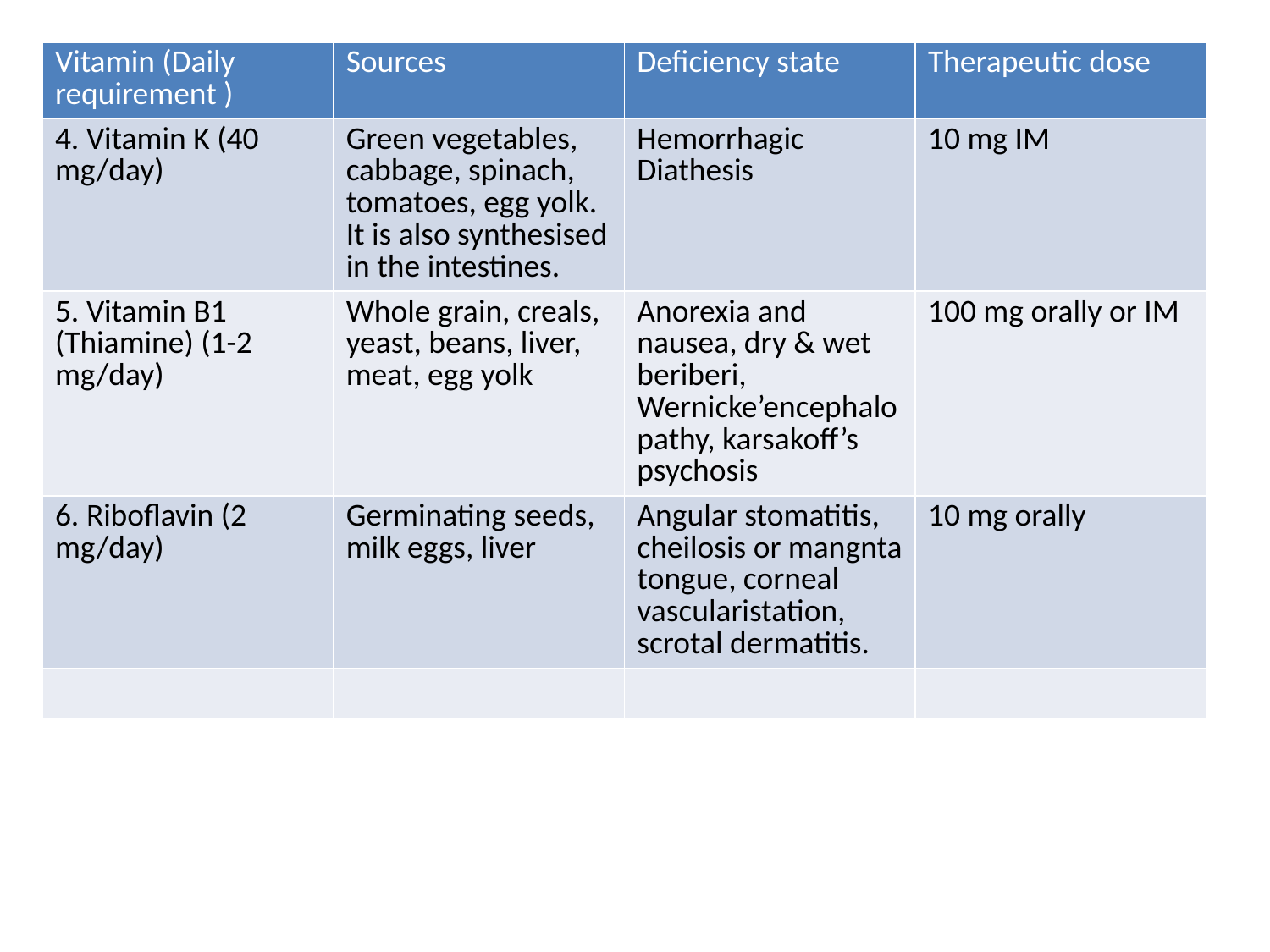

| Vitamin (Daily requirement ) | Sources | Deficiency state | Therapeutic dose |
| --- | --- | --- | --- |
| 4. Vitamin K (40 mg/day) | Green vegetables, cabbage, spinach, tomatoes, egg yolk. It is also synthesised in the intestines. | Hemorrhagic Diathesis | 10 mg IM |
| 5. Vitamin B1 (Thiamine) (1-2 mg/day) | Whole grain, creals, yeast, beans, liver, meat, egg yolk | Anorexia and nausea, dry & wet beriberi, Wernicke’encephalopathy, karsakoff’s psychosis | 100 mg orally or IM |
| 6. Riboflavin (2 mg/day) | Germinating seeds, milk eggs, liver | Angular stomatitis, cheilosis or mangnta tongue, corneal vascularistation, scrotal dermatitis. | 10 mg orally |
|  |  |  |  |